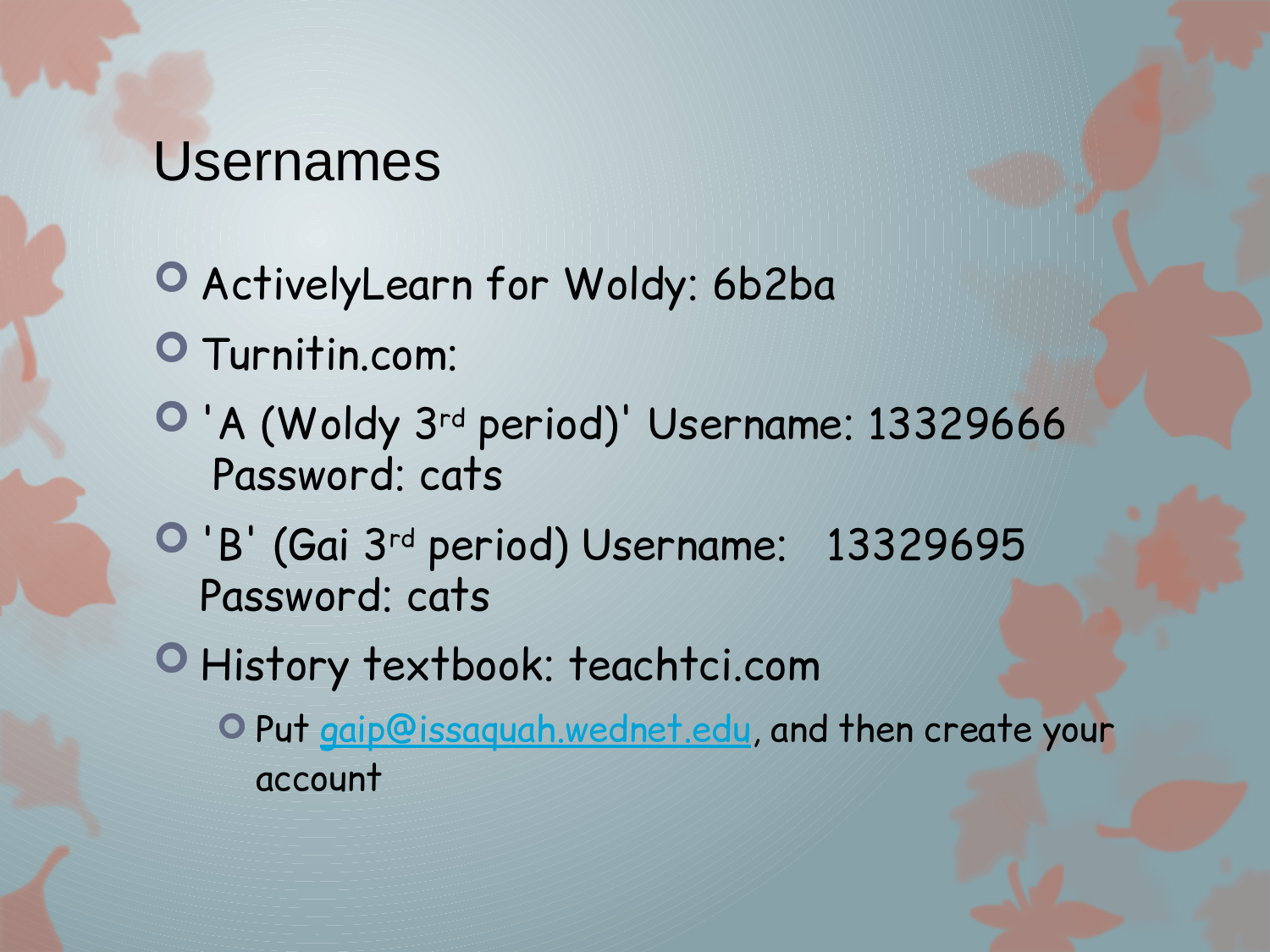

# Usernames
ActivelyLearn for Woldy: 6b2ba
Turnitin.com:
'A (Woldy 3rd period)' Username: 13329666      Password: cats
'B' (Gai 3rd period) Username:   13329695         Password: cats
History textbook: teachtci.com
Put gaip@issaquah.wednet.edu, and then create your account